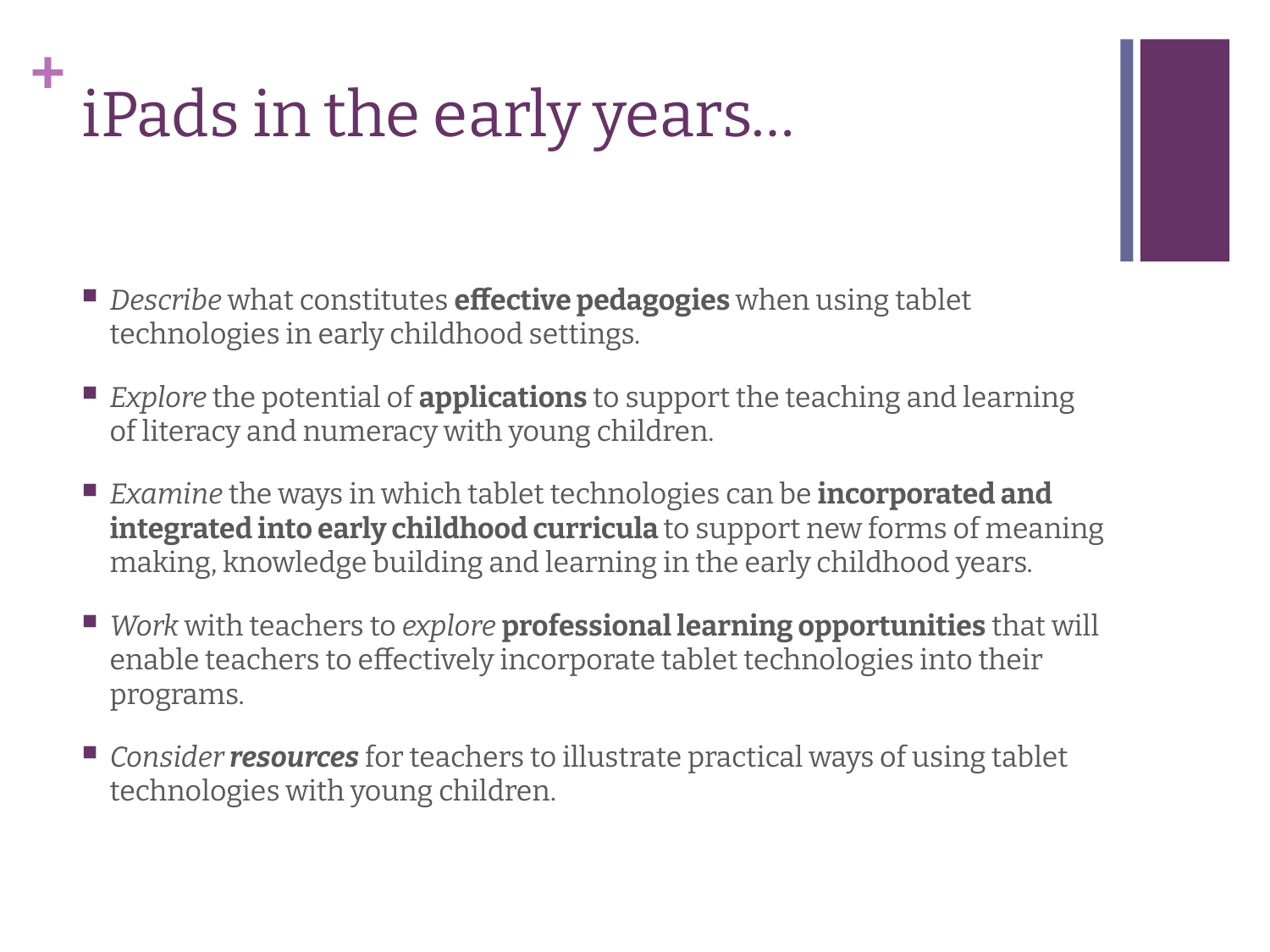

# iPads in the early years…
Describe what constitutes effective pedagogies when using tablet technologies in early childhood settings.
Explore the potential of applications to support the teaching and learning of literacy and numeracy with young children.
Examine the ways in which tablet technologies can be incorporated and integrated into early childhood curricula to support new forms of meaning making, knowledge building and learning in the early childhood years.
Work with teachers to explore professional learning opportunities that will enable teachers to effectively incorporate tablet technologies into their programs.
Consider resources for teachers to illustrate practical ways of using tablet technologies with young children.